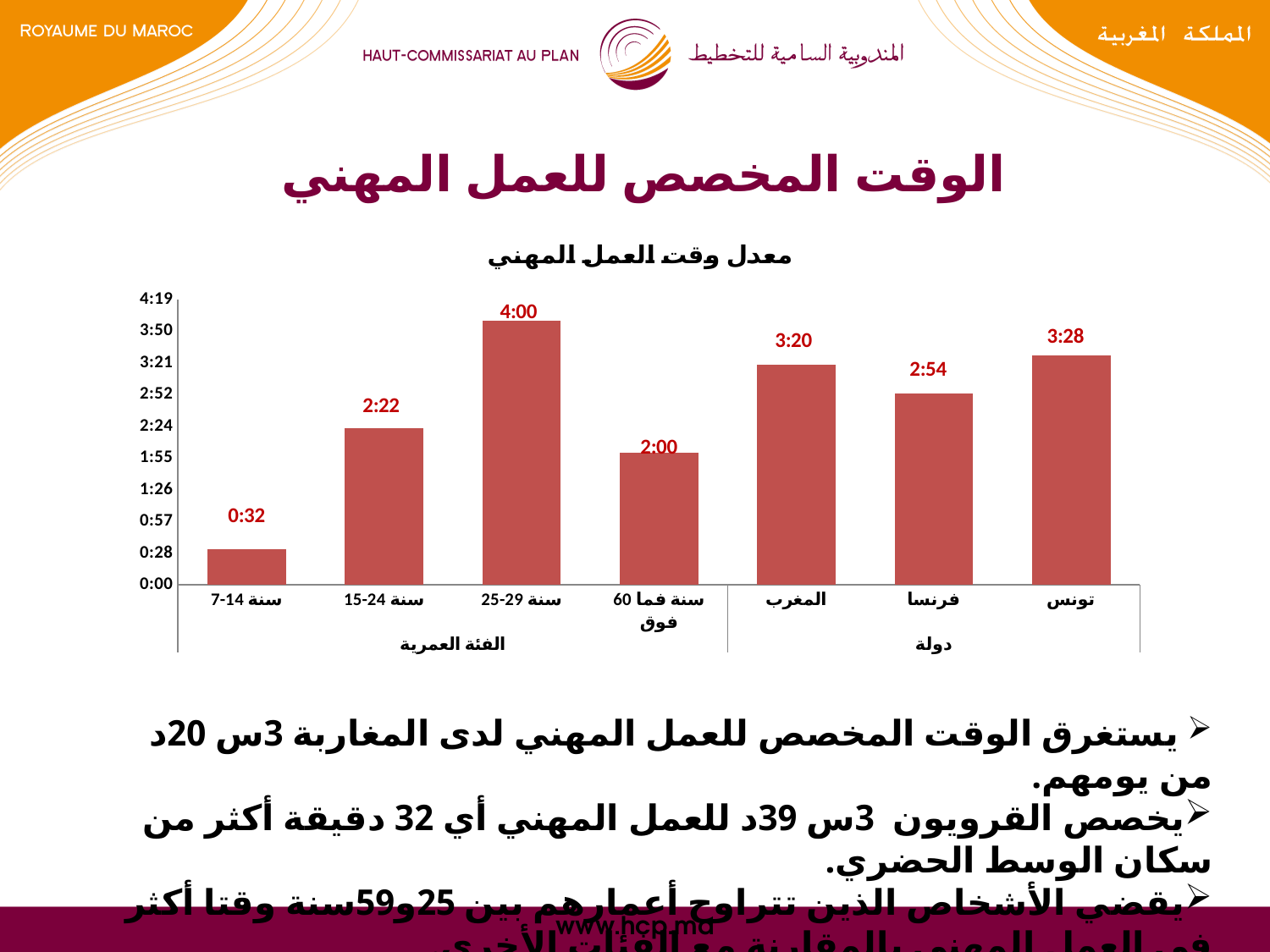

الوقت المخصص للعمل المهني

### Chart: معدل وقت العمل المهني

| Category | Durée |
|---|---|
| 7-14 سنة | 0.022222222222222247 |
| 15-24 سنة | 0.09861111111111108 |
| 25-29 سنة | 0.16666666666666666 |
| 60 سنة فما فوق | 0.08333333333333334 |
| المغرب | 0.1388888888888889 |
| فرنسا | 0.12083333333333333 |
| تونس | 0.1444444444444448 |
 يستغرق الوقت المخصص للعمل المهني لدى المغاربة 3س 20د من يومهم.
يخصص القرويون  3س 39د للعمل المهني أي 32 دقيقة أكثر من سكان الوسط الحضري.
يقضي الأشخاص الذين تتراوح أعمارهم بين 25و59سنة وقتا أكثر في العمل المهني بالمقارنة مع الفئات الأخرى.